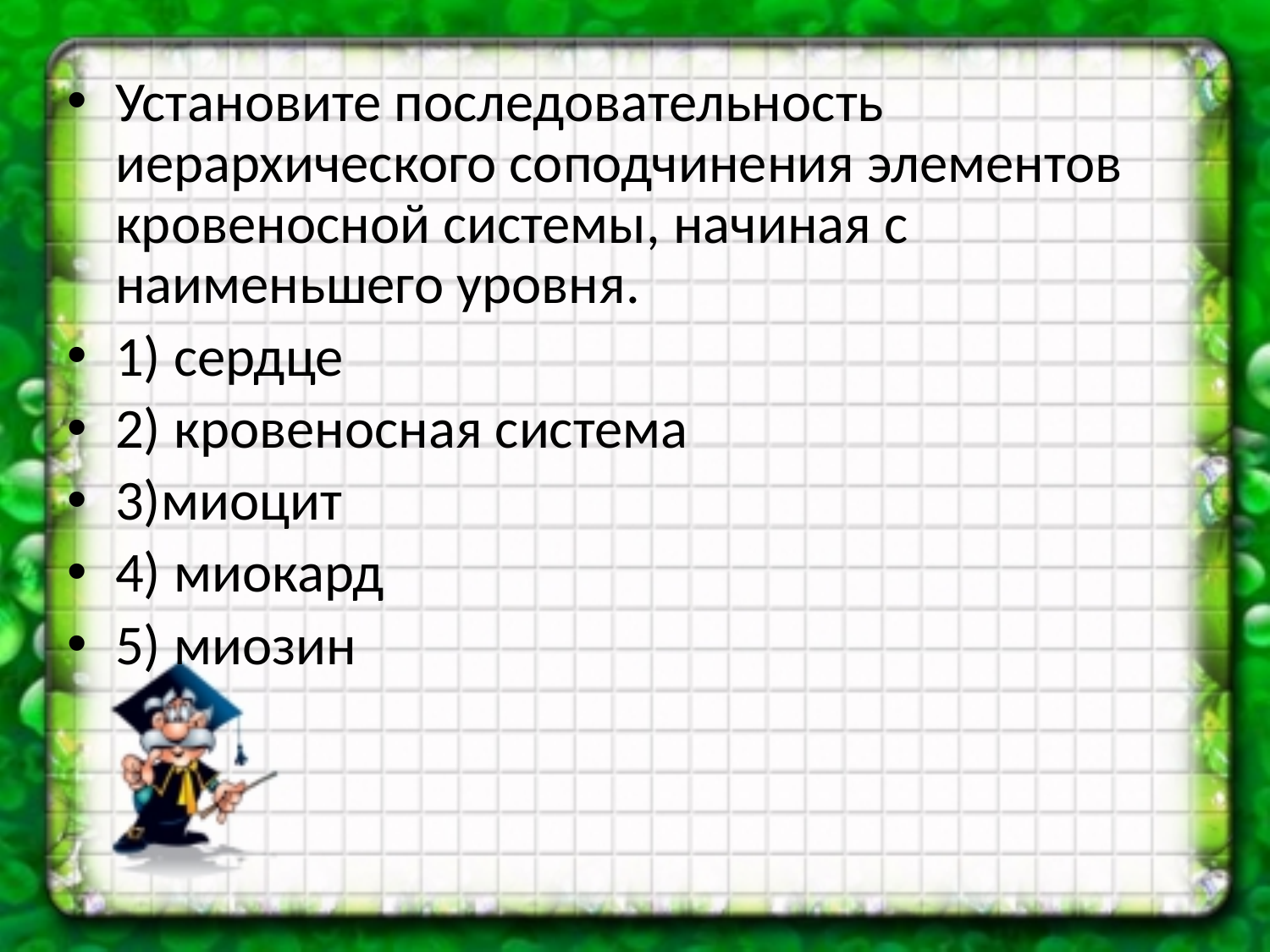

Установите последовательность иерархического соподчинения элементов кровеносной системы, начиная с наименьшего уровня.
1) сердце
2) кровеносная система
3)миоцит
4) миокард
5) миозин